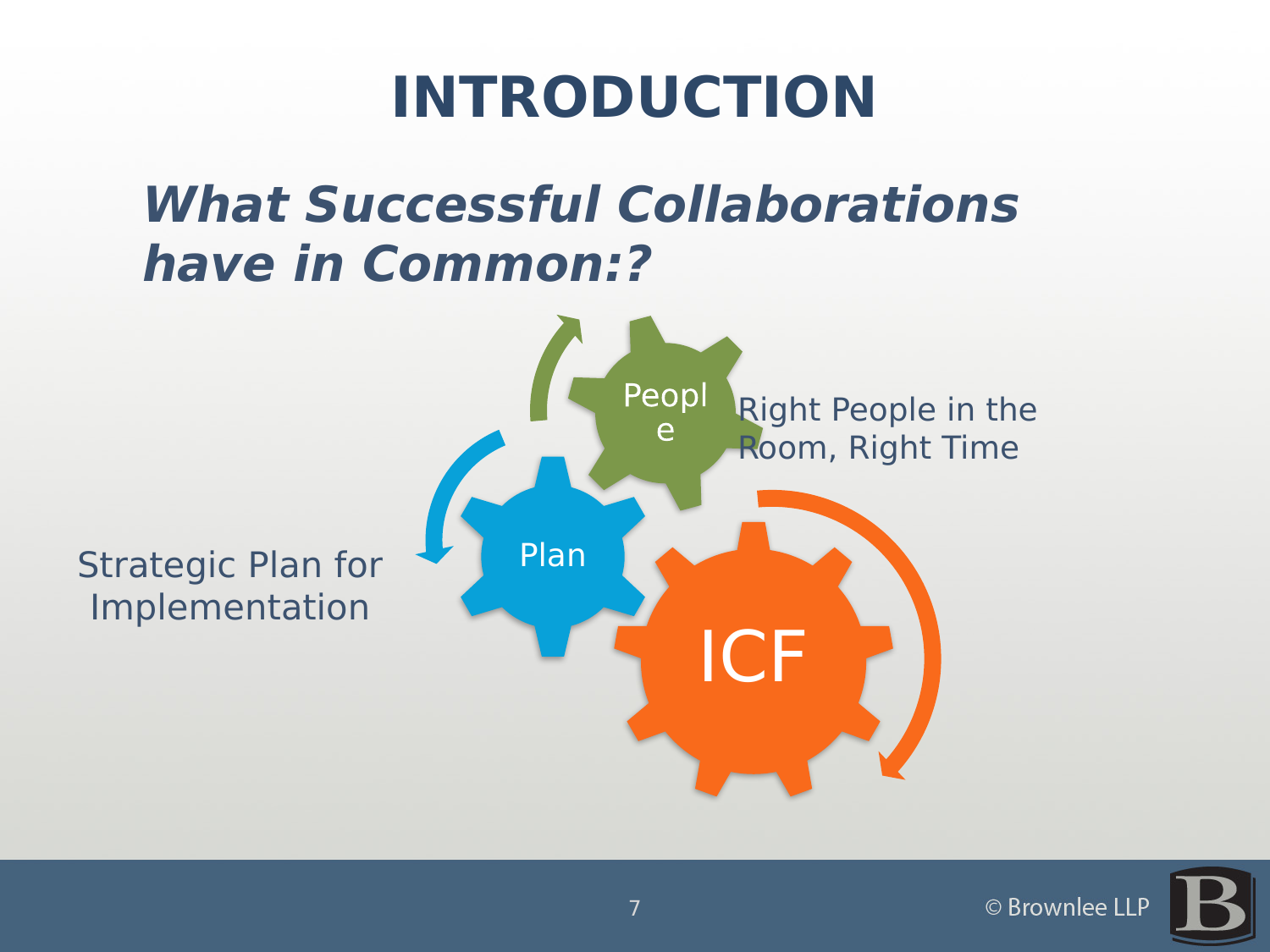

# INTRODUCTION
What Successful Collaborations have in Common:?

ICF
Plan
People
Right People in the Room, Right Time
Strategic Plan for Implementation
7